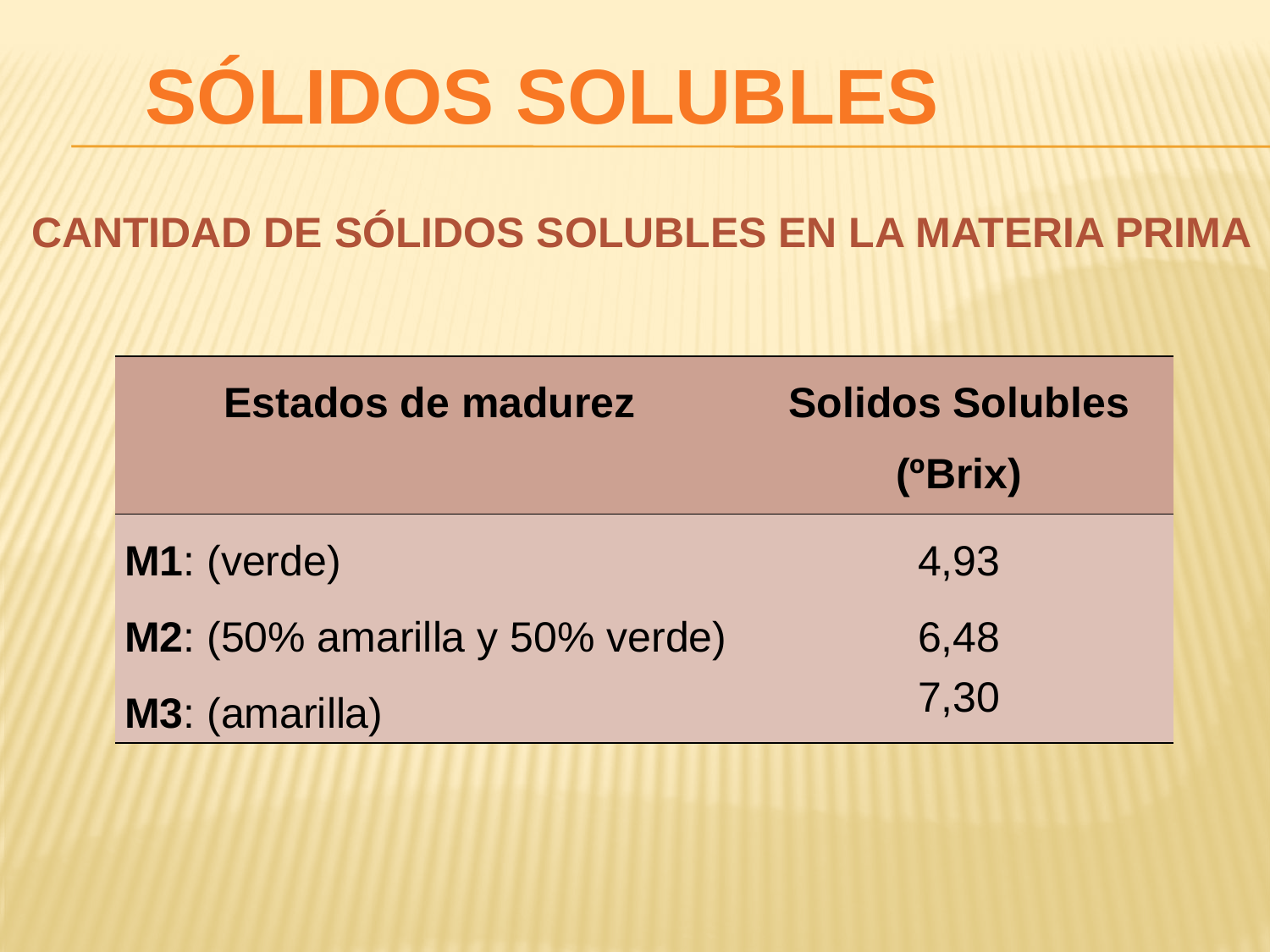

SÓLIDOS SOLUBLES
CANTIDAD DE SÓLIDOS SOLUBLES EN LA MATERIA PRIMA
| Estados de madurez | Solidos Solubles (ºBrix) |
| --- | --- |
| M1: (verde) | 4,93 |
| M2: (50% amarilla y 50% verde) | 6,48 |
| M3: (amarilla) | 7,30 |